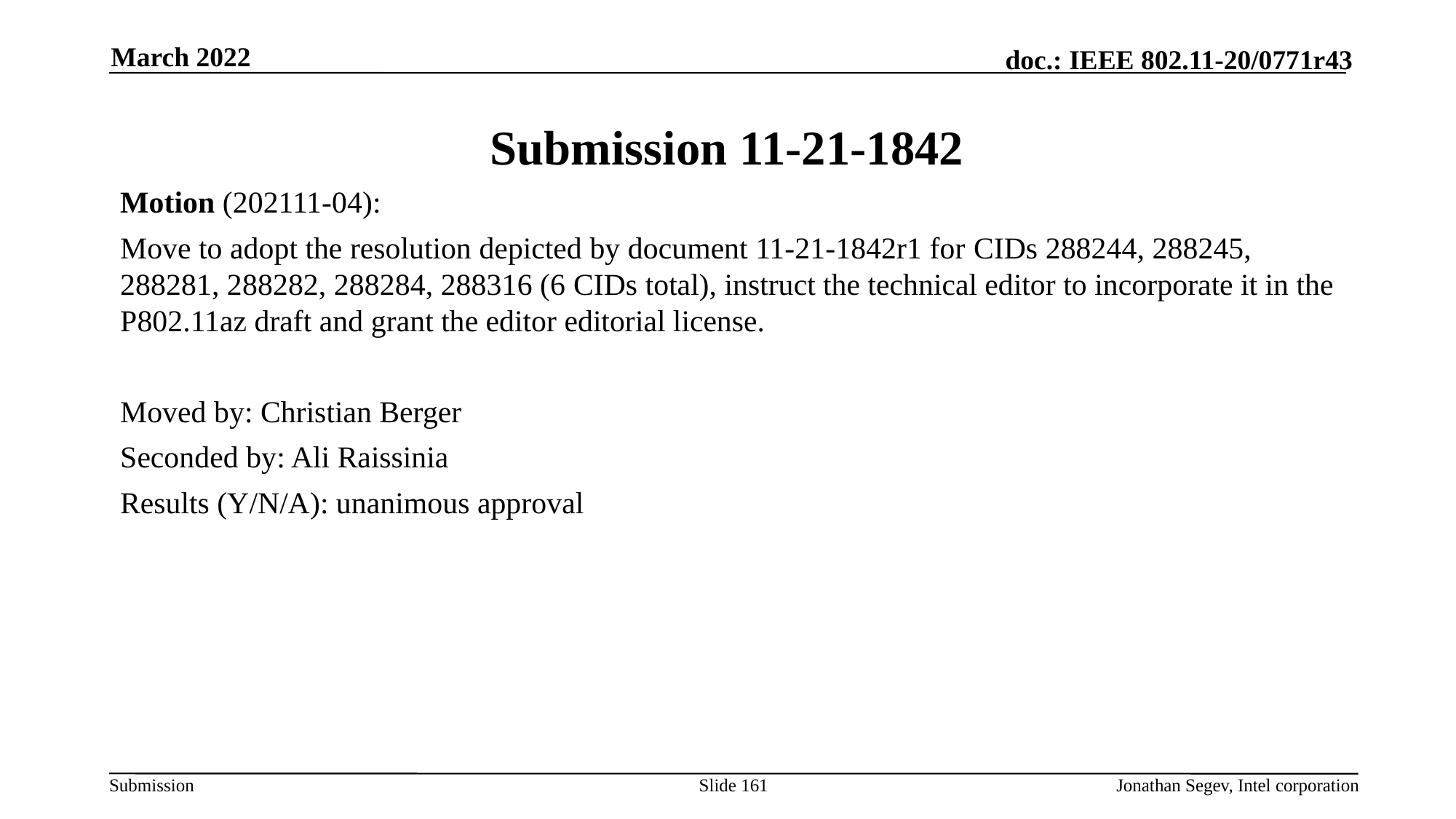

March 2022
# Submission 11-21-1842
Motion (202111-04):
Move to adopt the resolution depicted by document 11-21-1842r1 for CIDs 288244, 288245, 288281, 288282, 288284, 288316 (6 CIDs total), instruct the technical editor to incorporate it in the P802.11az draft and grant the editor editorial license.

Moved by: Christian Berger
Seconded by: Ali Raissinia
Results (Y/N/A): unanimous approval

Slide 161
Jonathan Segev, Intel corporation